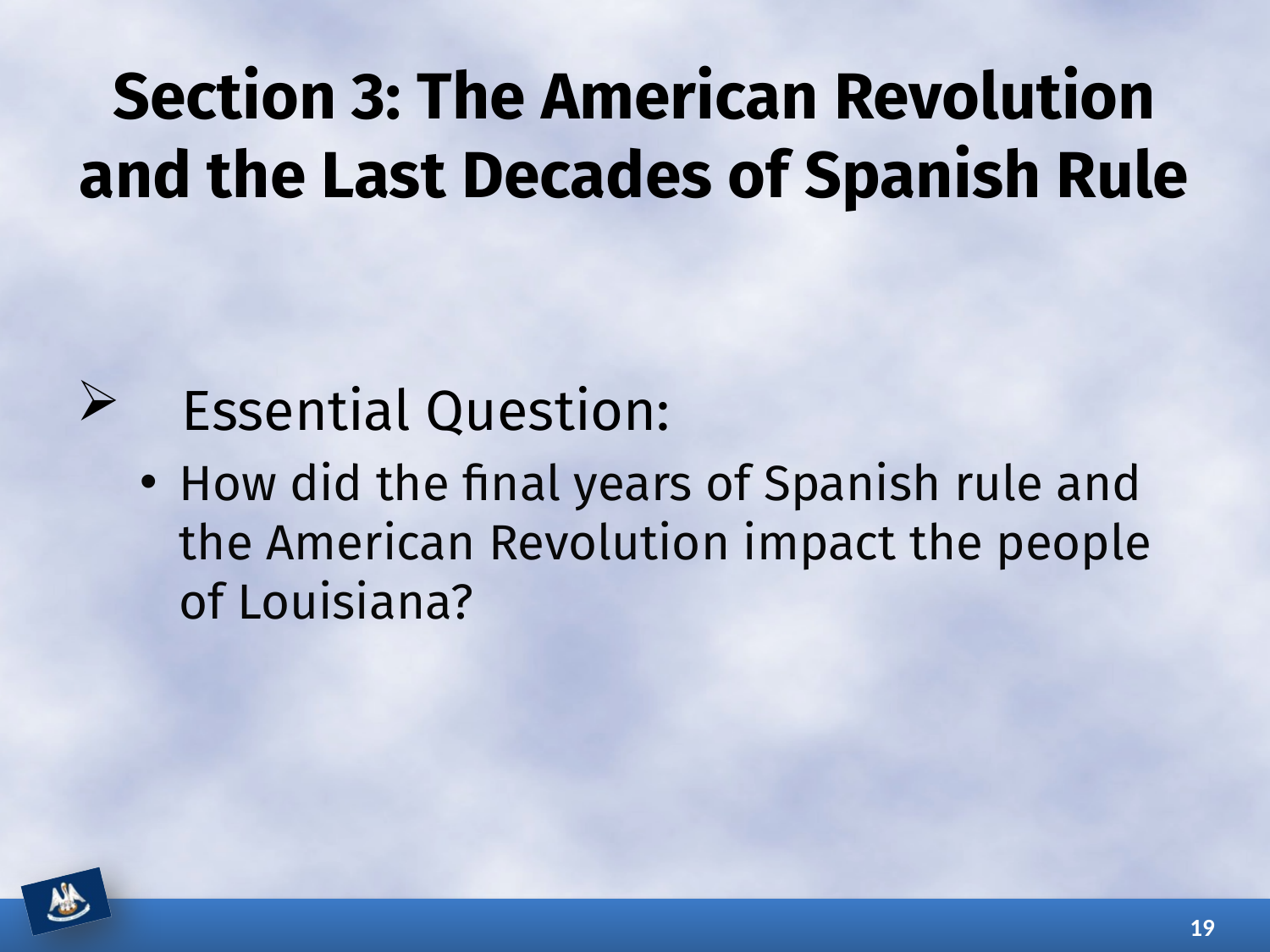

# Section 3: The American Revolution and the Last Decades of Spanish Rule
Essential Question:
How did the final years of Spanish rule and the American Revolution impact the people of Louisiana?

19